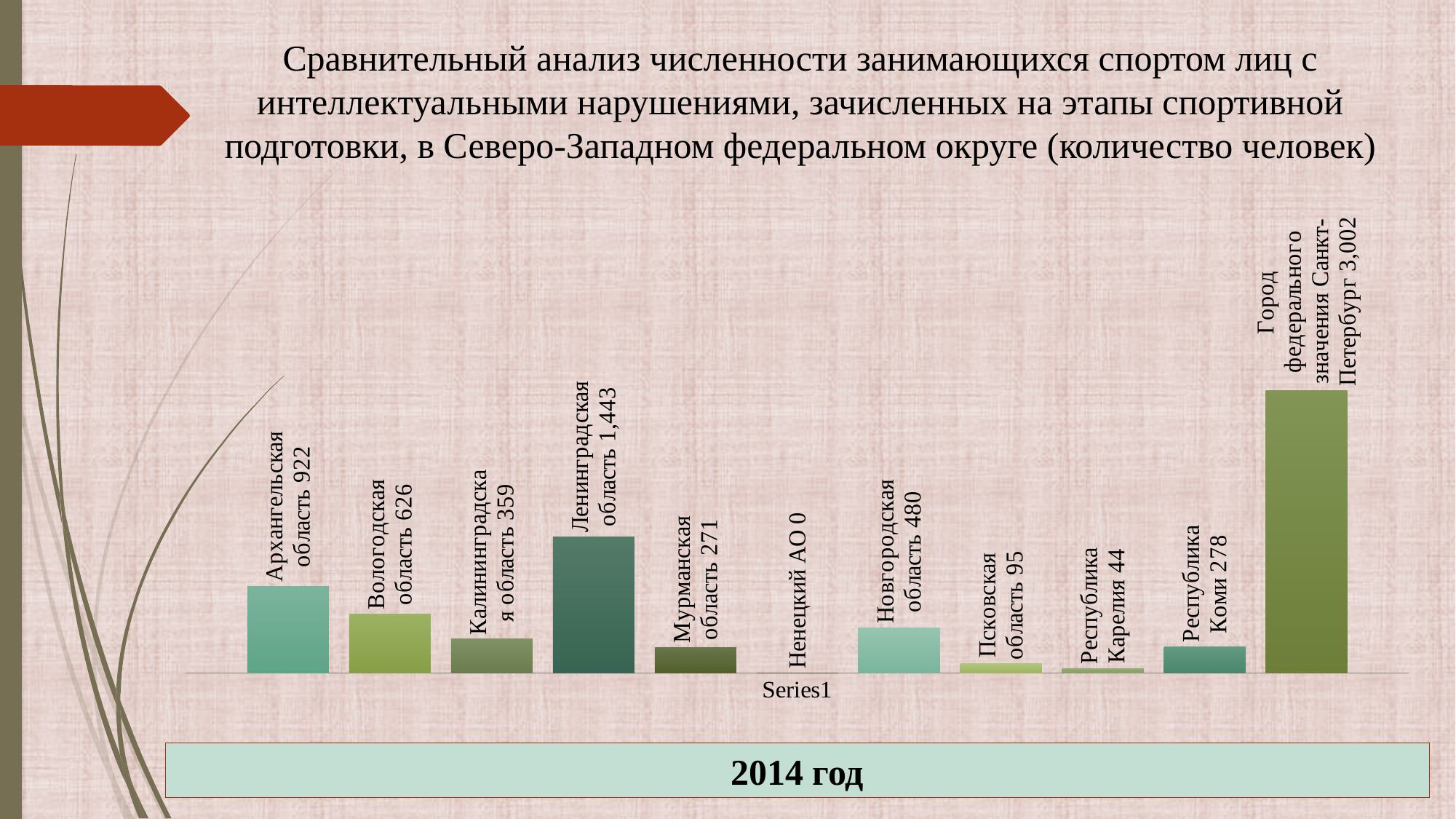

Сравнительный анализ численности занимающихся спортом лиц с интеллектуальными нарушениями, зачисленных на этапы спортивной подготовки, в Северо-Западном федеральном округе (количество человек)

### Chart

| Category | Архангельская область | Вологодская область | Калининградская область | Ленинградская область | Мурманская область | Ненецкий АО | Новгородская область | Псковская область | Республика Карелия | Республика Коми | Город федерального значения Санкт-Петербург |
|---|---|---|---|---|---|---|---|---|---|---|---|
|  | 922.0 | 626.0 | 359.0 | 1443.0 | 271.0 | 0.0 | 480.0 | 95.0 | 44.0 | 278.0 | 3002.0 |
2014 год